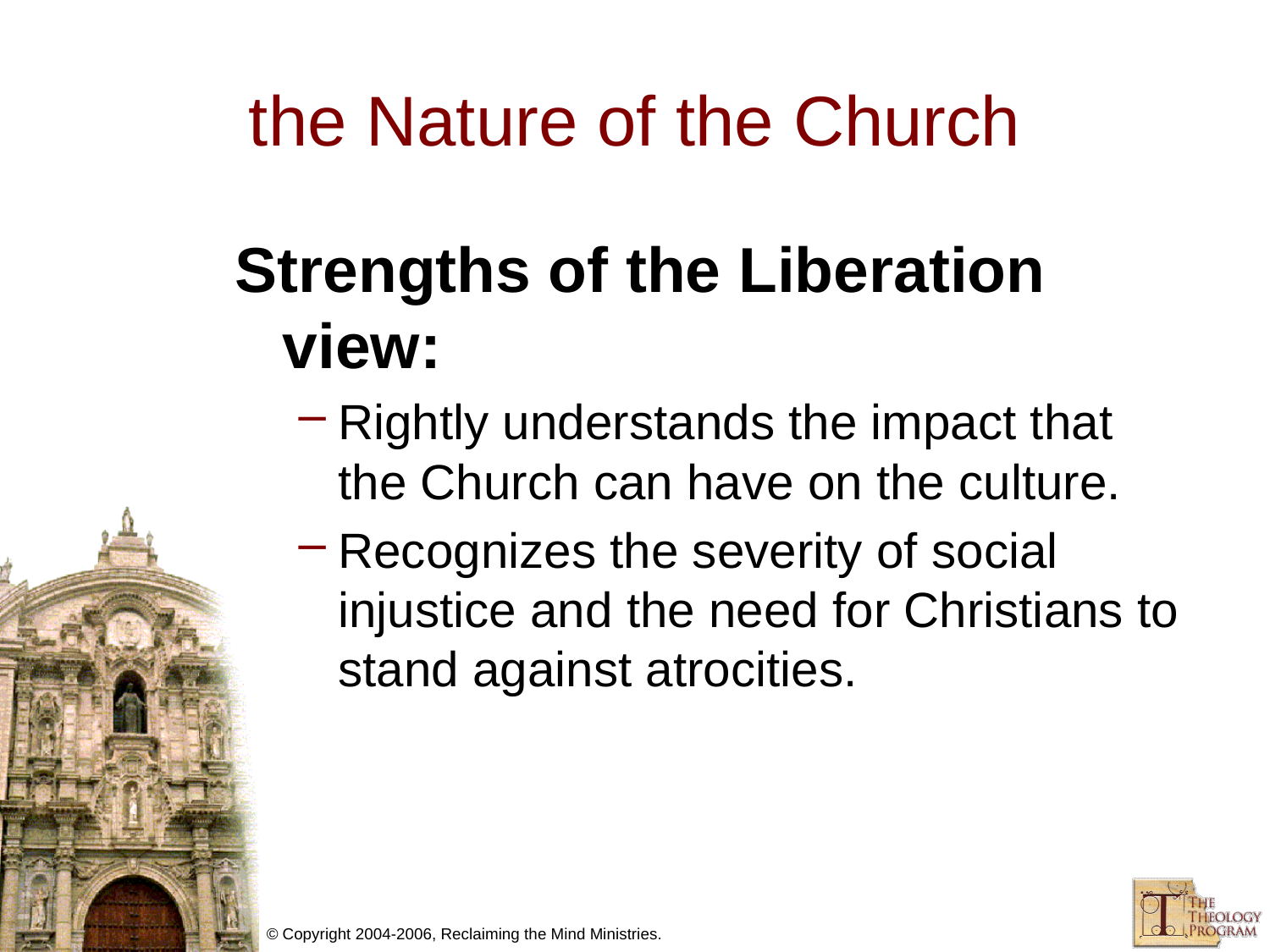

# the Nature of the Church
Strengths of the Liberation view:
Rightly understands the impact that the Church can have on the culture.
Recognizes the severity of social injustice and the need for Christians to stand against atrocities.